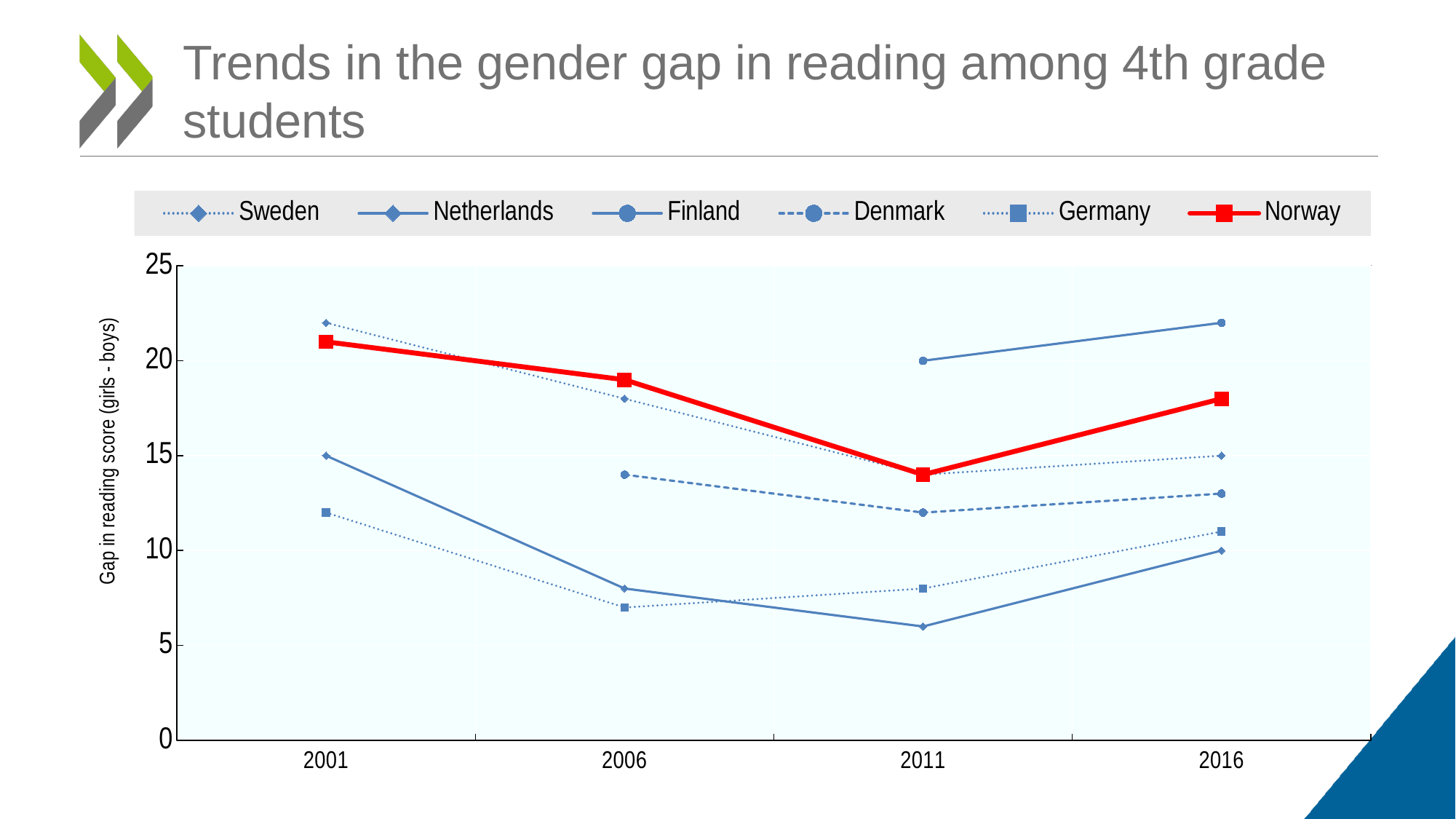

# Trends in the gender gap in reading among 4th grade students

### Chart

| Category | Sweden | Netherlands | Finland | Denmark | Germany | Norway |
|---|---|---|---|---|---|---|
| 2001 | 22.0 | 15.0 | None | None | 12.0 | 21.0 |
| 2006 | 18.0 | 8.0 | None | 14.0 | 7.0 | 19.0 |
| 2011 | 14.0 | 6.0 | 20.0 | 12.0 | 8.0 | 14.0 |
| 2016 | 15.0 | 10.0 | 22.0 | 13.0 | 11.0 | 18.0 |